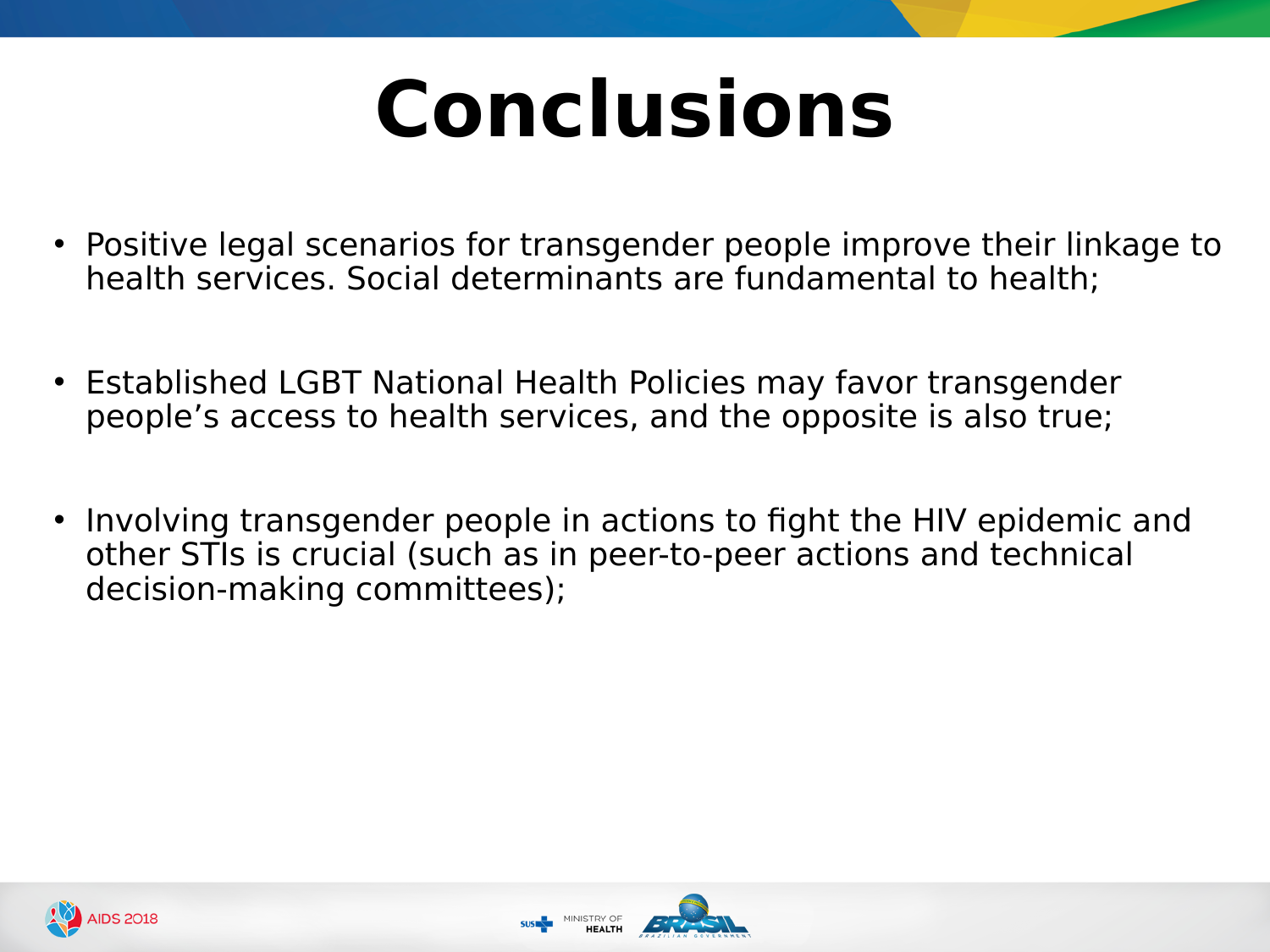

# Conclusions
Positive legal scenarios for transgender people improve their linkage to health services. Social determinants are fundamental to health;

Established LGBT National Health Policies may favor transgender people’s access to health services, and the opposite is also true;

Involving transgender people in actions to fight the HIV epidemic and other STIs is crucial (such as in peer-to-peer actions and technical decision-making committees);